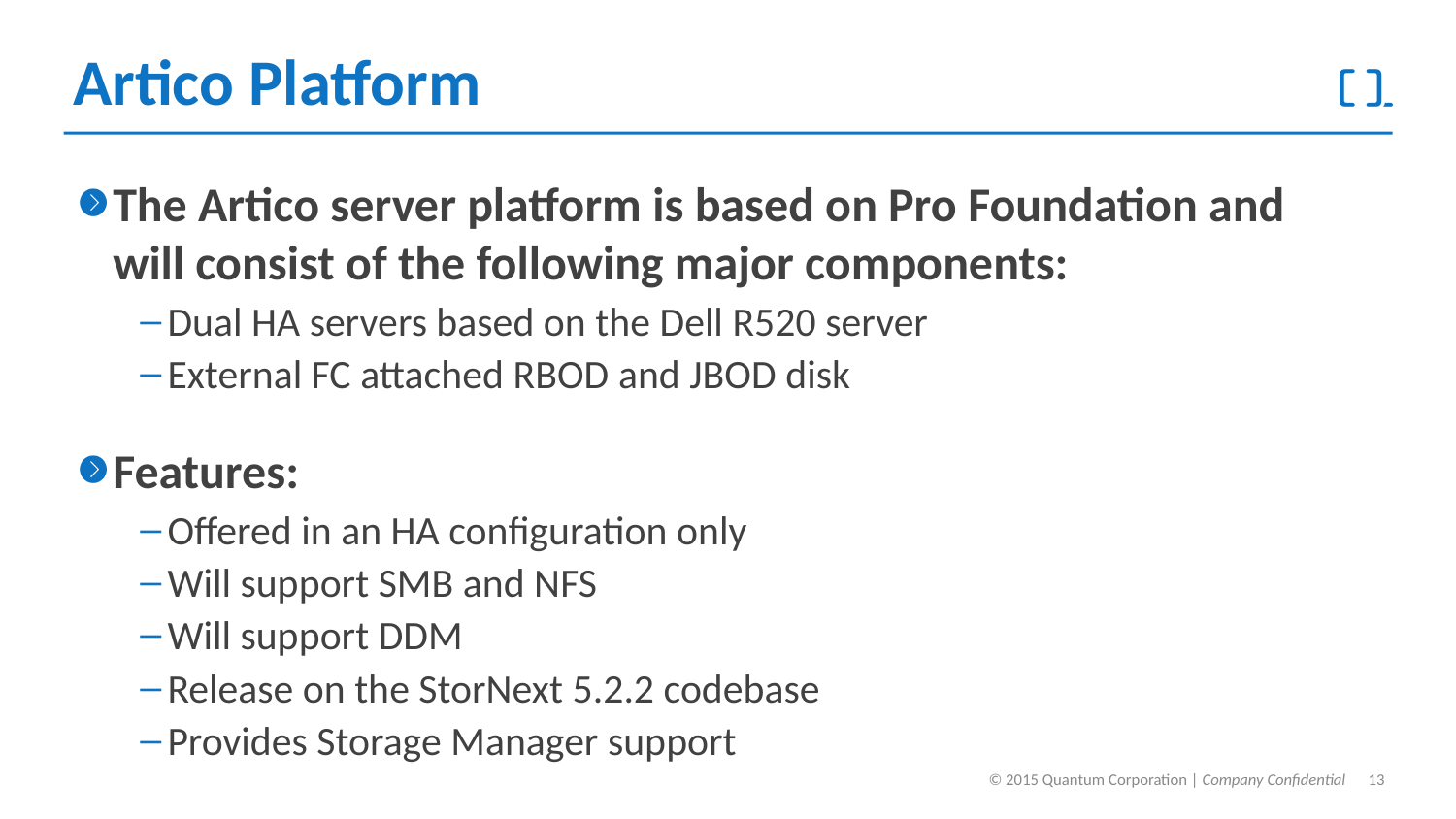

# Artico Platform
The Artico server platform is based on Pro Foundation and will consist of the following major components:
Dual HA servers based on the Dell R520 server
External FC attached RBOD and JBOD disk

Features:
Offered in an HA configuration only
Will support SMB and NFS
Will support DDM
Release on the StorNext 5.2.2 codebase
Provides Storage Manager support